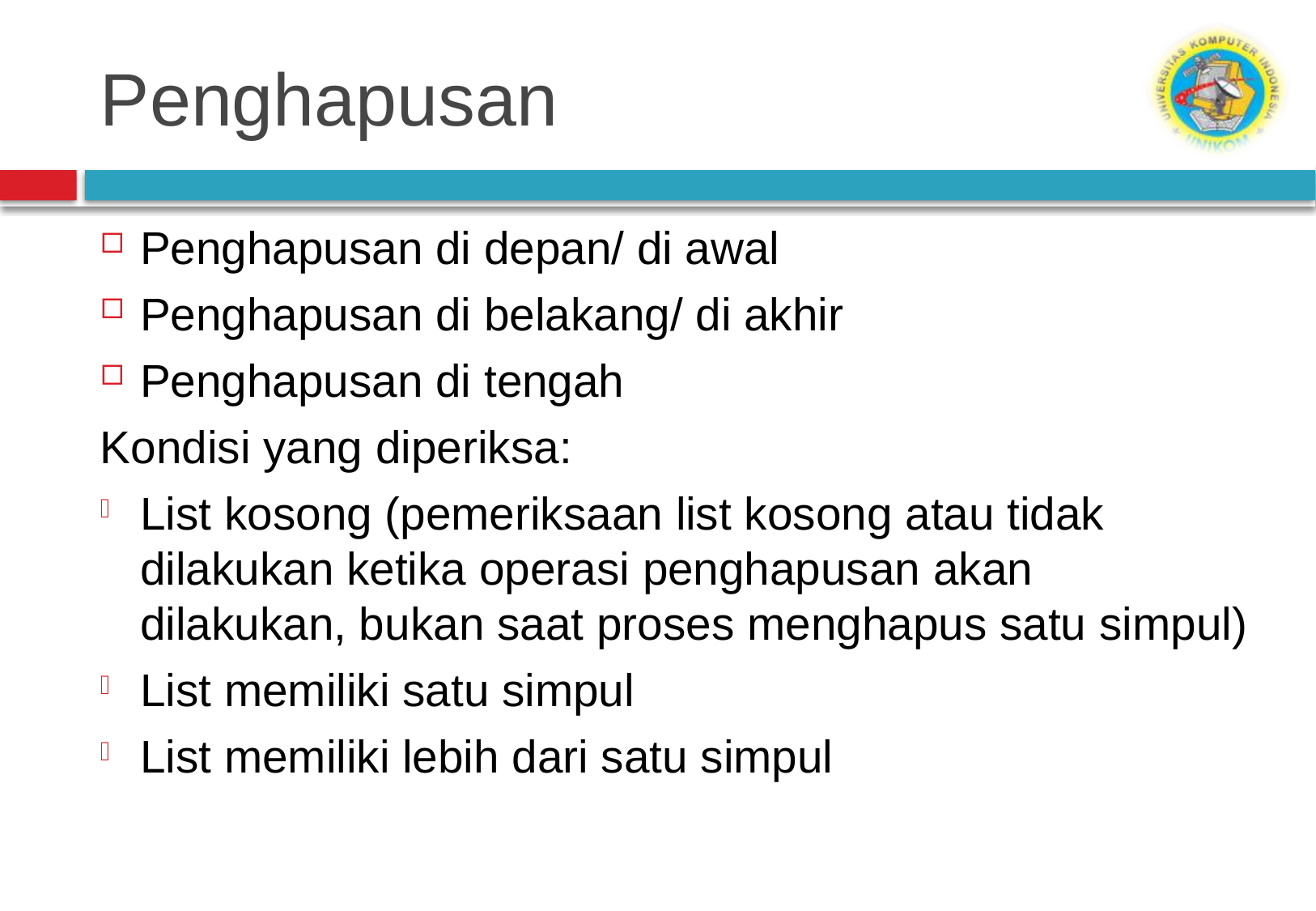

# Penghapusan
Penghapusan di depan/ di awal
Penghapusan di belakang/ di akhir
Penghapusan di tengah
Kondisi yang diperiksa:
List kosong (pemeriksaan list kosong atau tidak dilakukan ketika operasi penghapusan akan dilakukan, bukan saat proses menghapus satu simpul)
List memiliki satu simpul
List memiliki lebih dari satu simpul